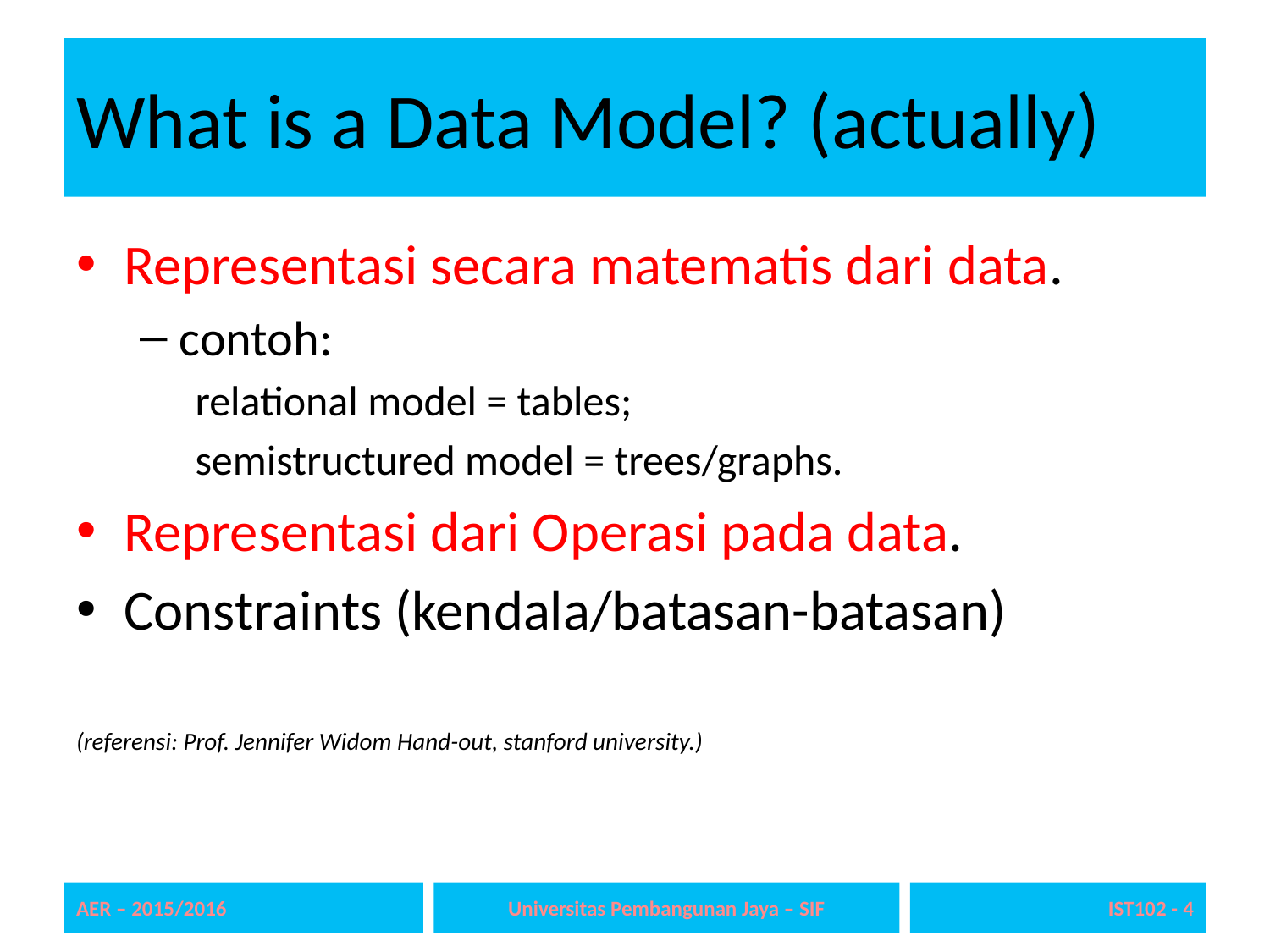

# What is a Data Model? (actually)
Representasi secara matematis dari data.
contoh:
relational model = tables;
semistructured model = trees/graphs.
Representasi dari Operasi pada data.
Constraints (kendala/batasan-batasan)

(referensi: Prof. Jennifer Widom Hand-out, stanford university.)
AER – 2015/2016
Universitas Pembangunan Jaya – SIF
IST102 - 4